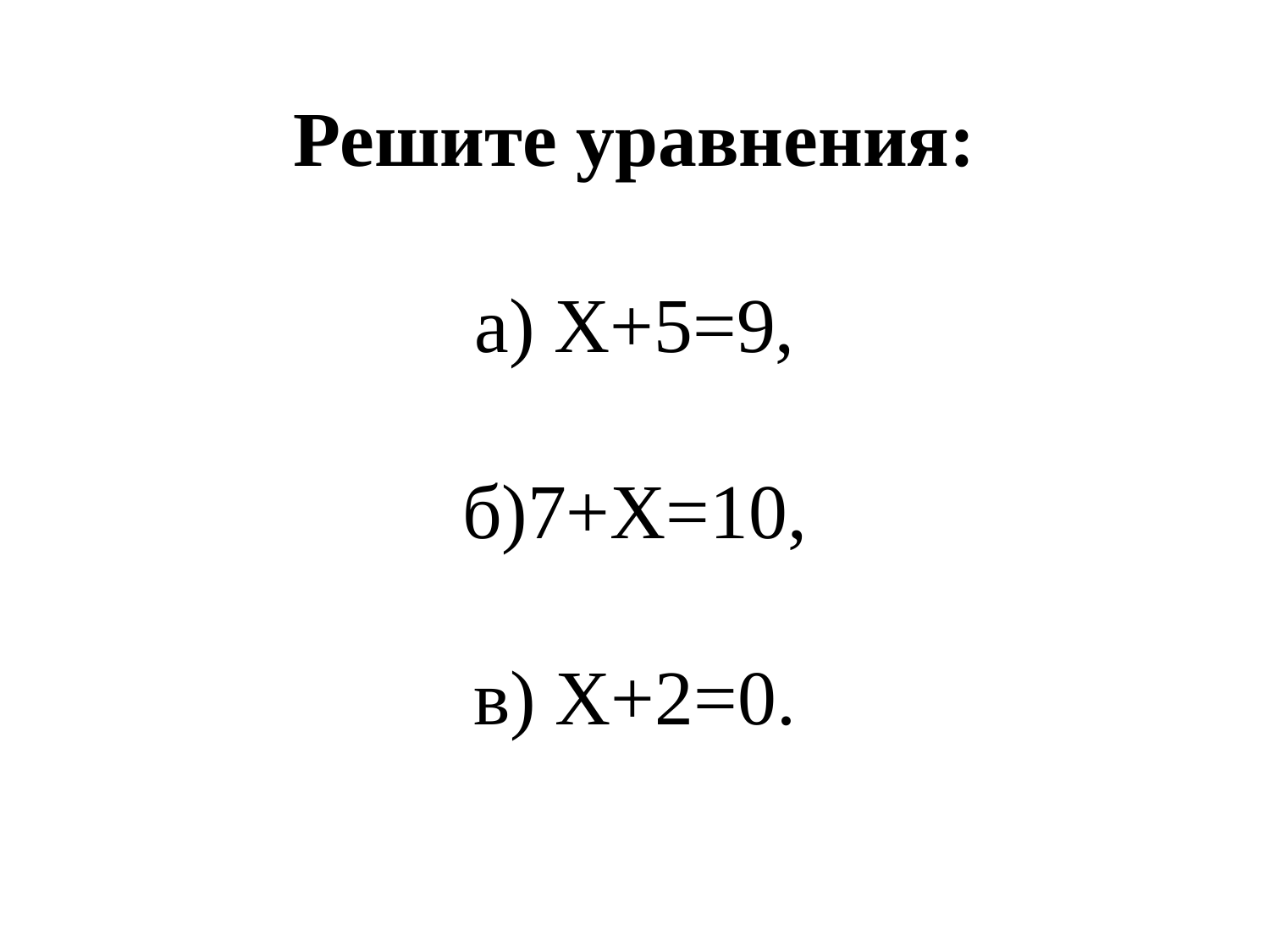

Решите уравнения:

а) Х+5=9,

б)7+Х=10,

в) Х+2=0.